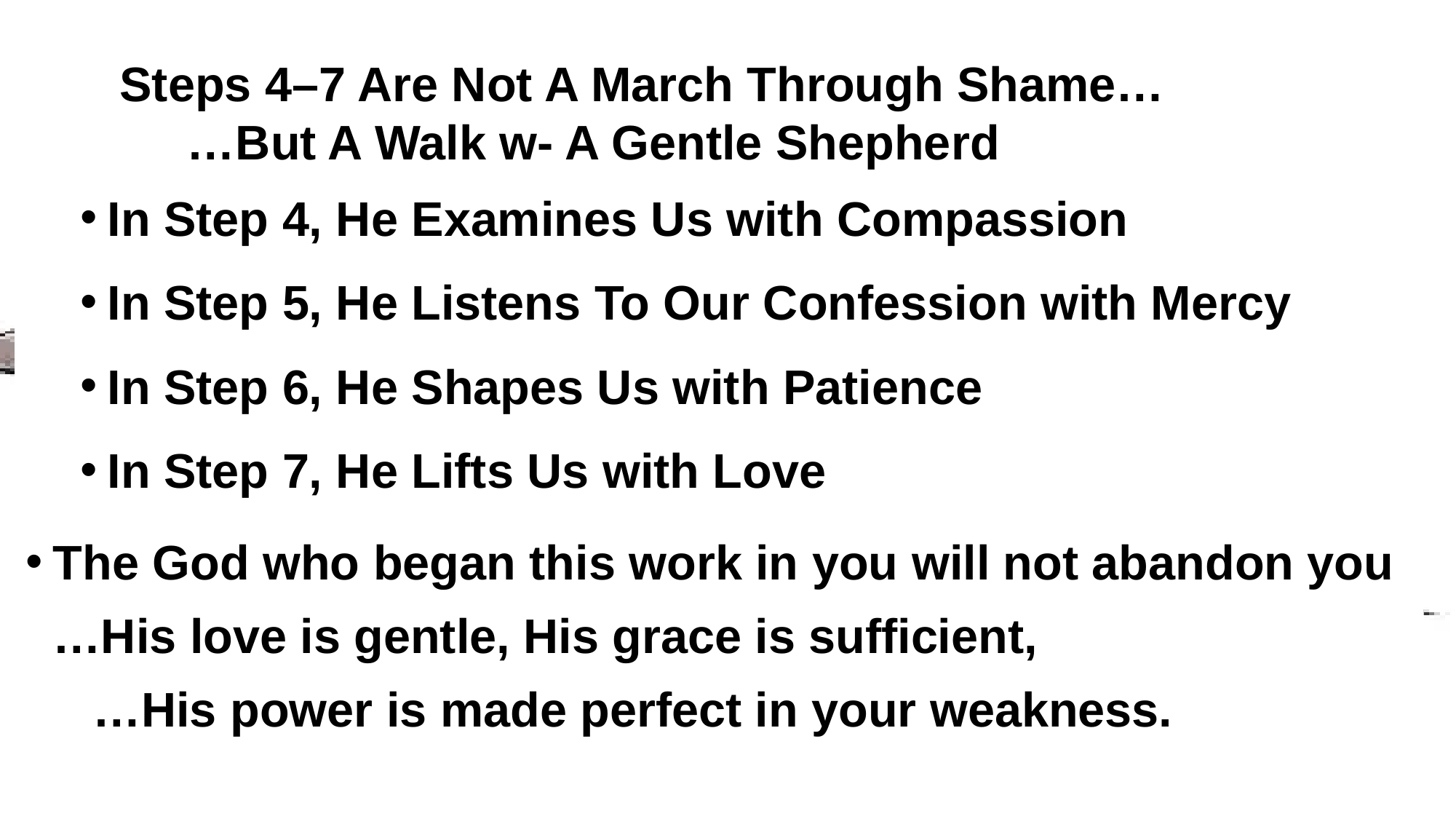

Steps 4–7 Are Not A March Through Shame…
            …But A Walk w- A Gentle Shepherd
In Step 4, He Examines Us with Compassion
In Step 5, He Listens To Our Confession with Mercy
In Step 6, He Shapes Us with Patience
In Step 7, He Lifts Us with Love
The God who began this work in you will not abandon you
  …His love is gentle, His grace is sufficient,
     …His power is made perfect in your weakness.